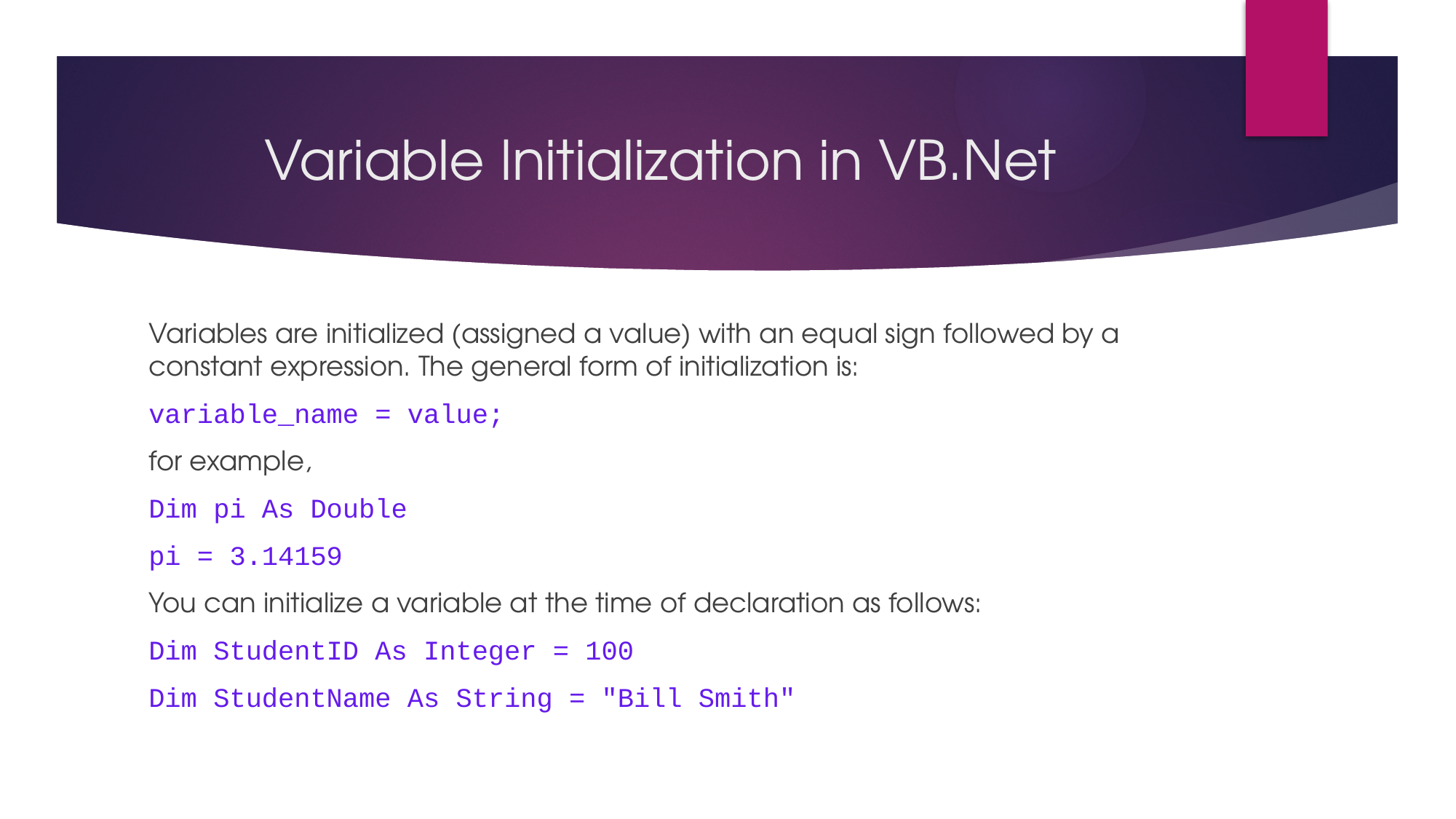

# Variable Initialization in VB.Net
Variables are initialized (assigned a value) with an equal sign followed by a constant expression. The general form of initialization is:
variable_name = value;
for example,
Dim pi As Double
pi = 3.14159
You can initialize a variable at the time of declaration as follows:
Dim StudentID As Integer = 100
Dim StudentName As String = "Bill Smith"